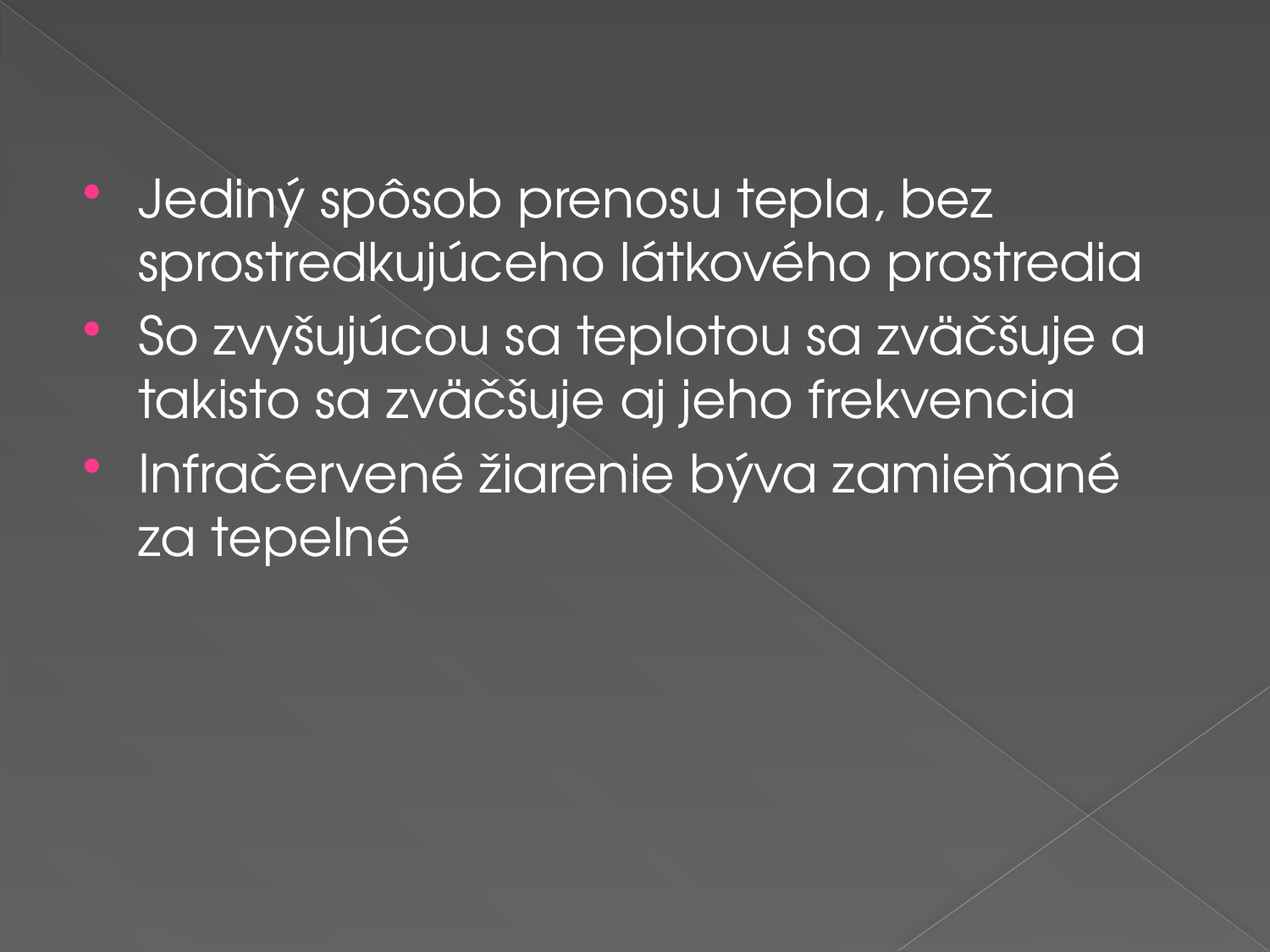

Jediný spôsob prenosu tepla, bez sprostredkujúceho látkového prostredia
So zvyšujúcou sa teplotou sa zväčšuje a takisto sa zväčšuje aj jeho frekvencia
Infračervené žiarenie býva zamieňané za tepelné